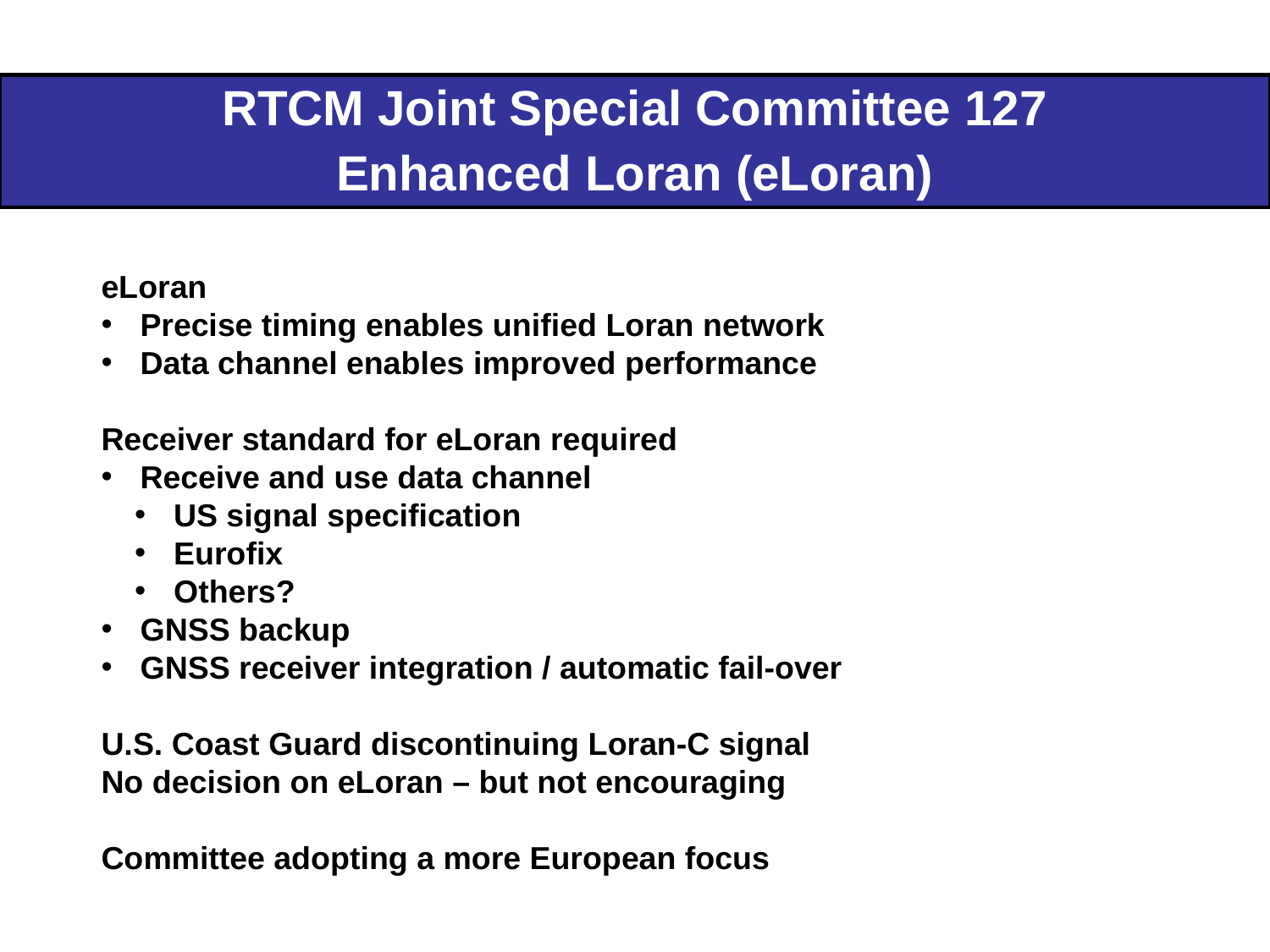

| RTCM Joint Special Committee 127 Enhanced Loran (eLoran) |
| --- |
eLoran
 Precise timing enables unified Loran network
 Data channel enables improved performance

Receiver standard for eLoran required
 Receive and use data channel
 US signal specification
 Eurofix
 Others?
 GNSS backup
 GNSS receiver integration / automatic fail-over

U.S. Coast Guard discontinuing Loran-C signal
No decision on eLoran – but not encouraging

Committee adopting a more European focus